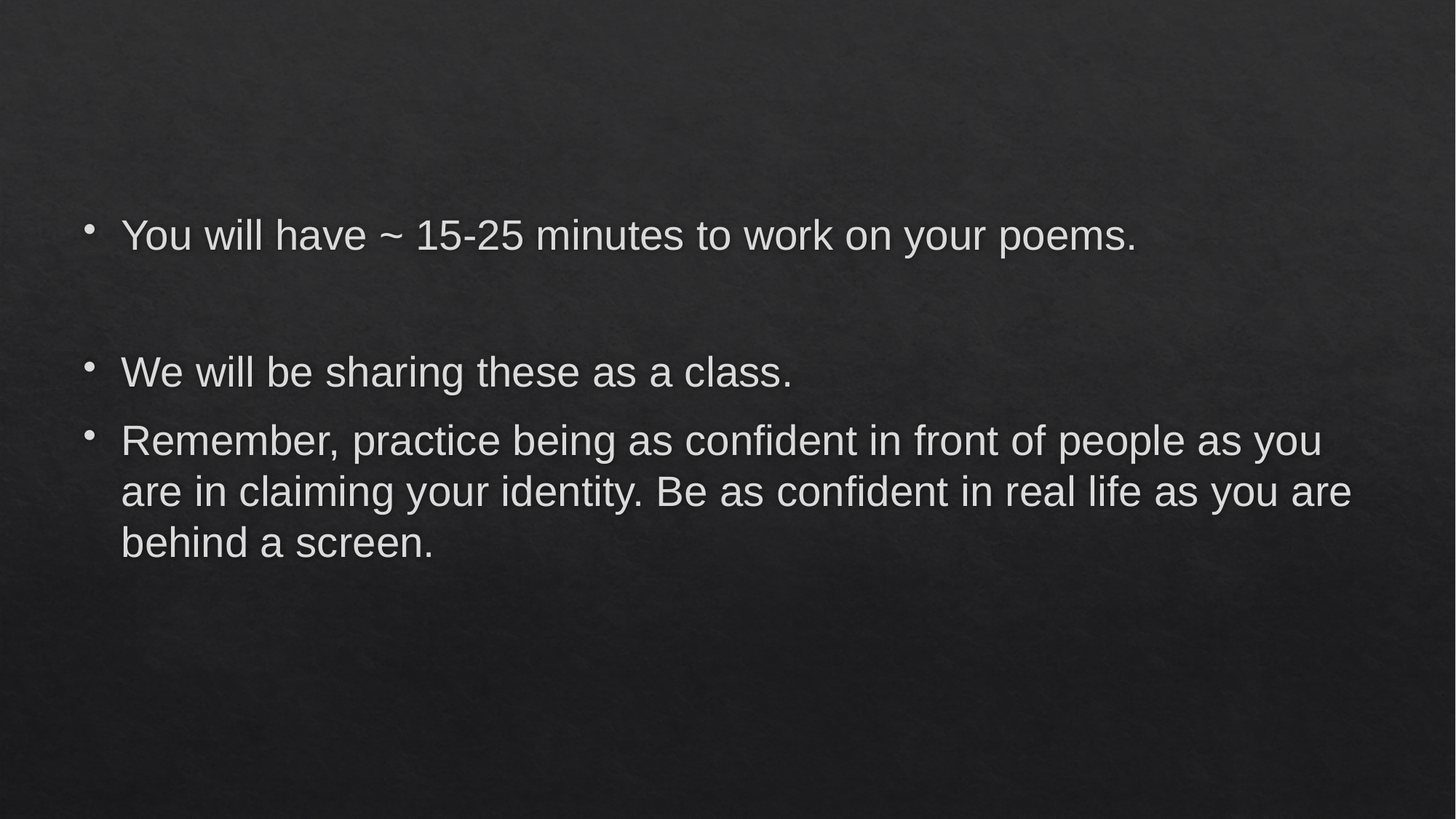

You will have ~ 15-25 minutes to work on your poems.

We will be sharing these as a class.
Remember, practice being as confident in front of people as you are in claiming your identity. Be as confident in real life as you are behind a screen.